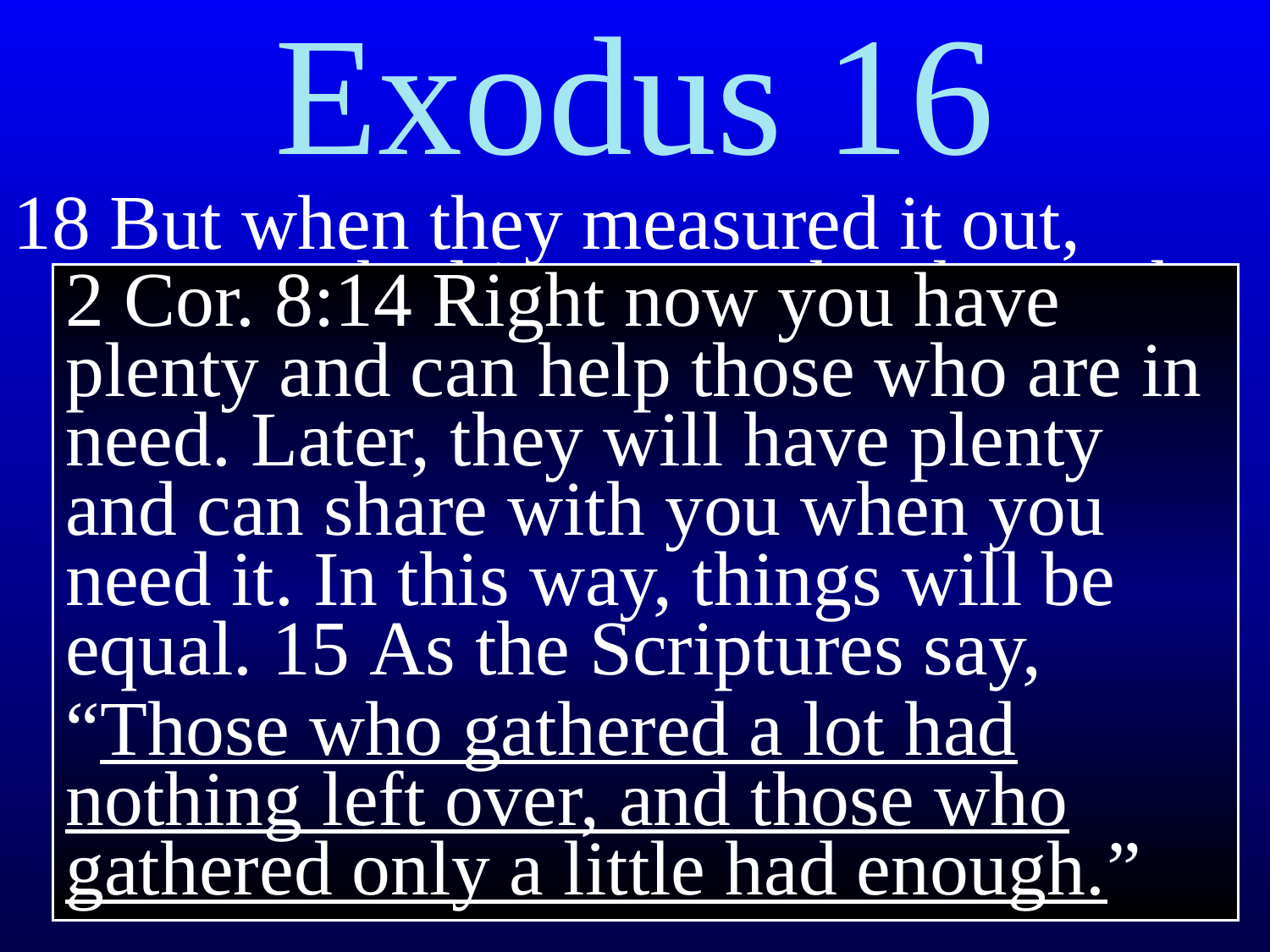

Exodus 16
18 But when they measured it out,﻿﻿ everyone had just enough. Those who gathered a lot had nothing left over, and those who gathered only a little had enough. Each family had just what it needed.
2 Cor. 8:14 Right now you have plenty and can help those who are in need. Later, they will have plenty and can share with you when you need it. In this way, things will be equal. 15 As the Scriptures say,
“Those who gathered a lot had nothing left over, and those who gathered only a little had enough.”